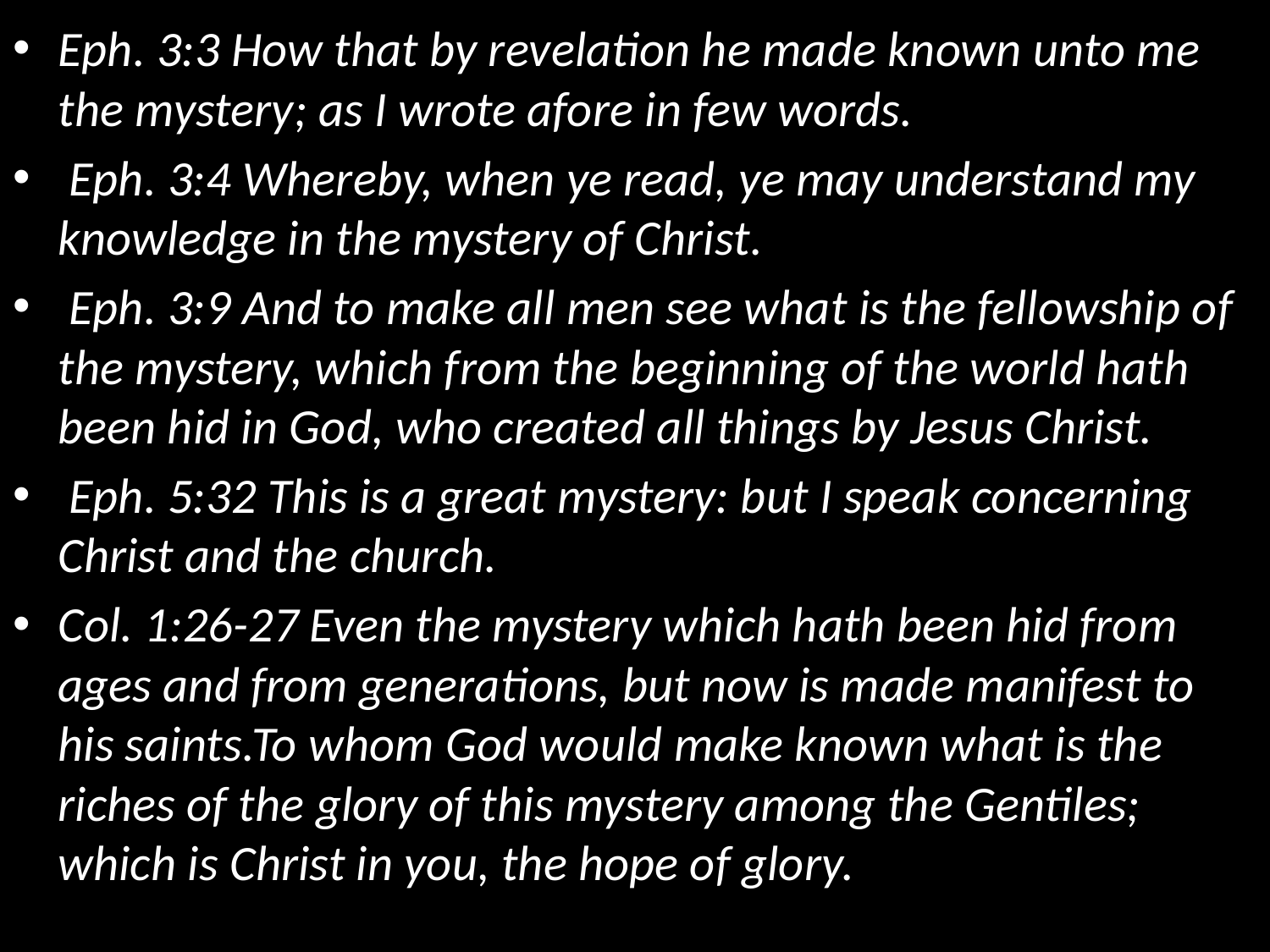

Eph. 3:3 How that by revelation he made known unto me the mystery; as I wrote afore in few words.
 Eph. 3:4 Whereby, when ye read, ye may understand my knowledge in the mystery of Christ.
 Eph. 3:9 And to make all men see what is the fellowship of the mystery, which from the beginning of the world hath been hid in God, who created all things by Jesus Christ.
 Eph. 5:32 This is a great mystery: but I speak concerning Christ and the church.
Col. 1:26-27 Even the mystery which hath been hid from ages and from generations, but now is made manifest to his saints.To whom God would make known what is the riches of the glory of this mystery among the Gentiles; which is Christ in you, the hope of glory.